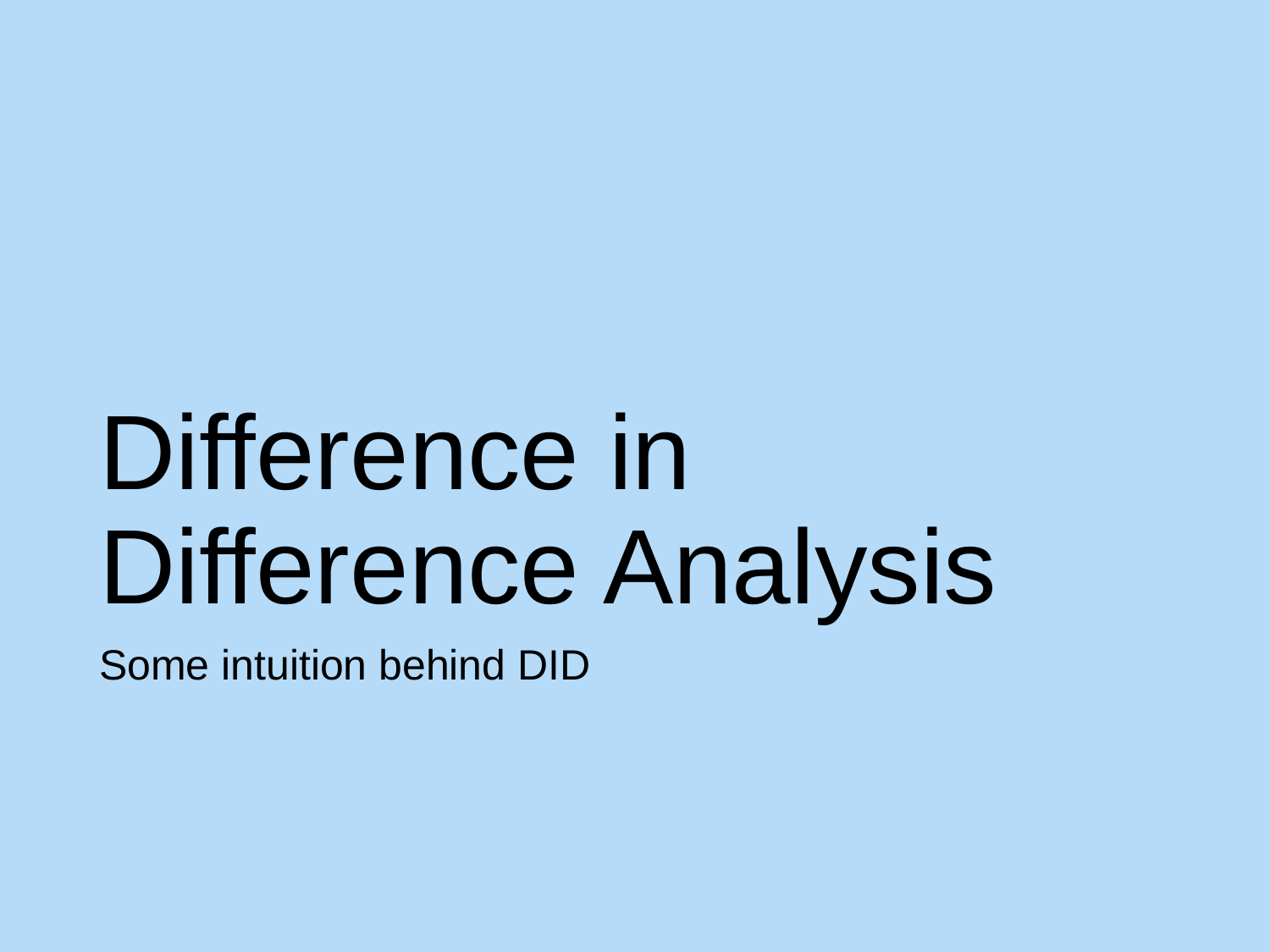

# Difference in Difference Analysis
Some intuition behind DID